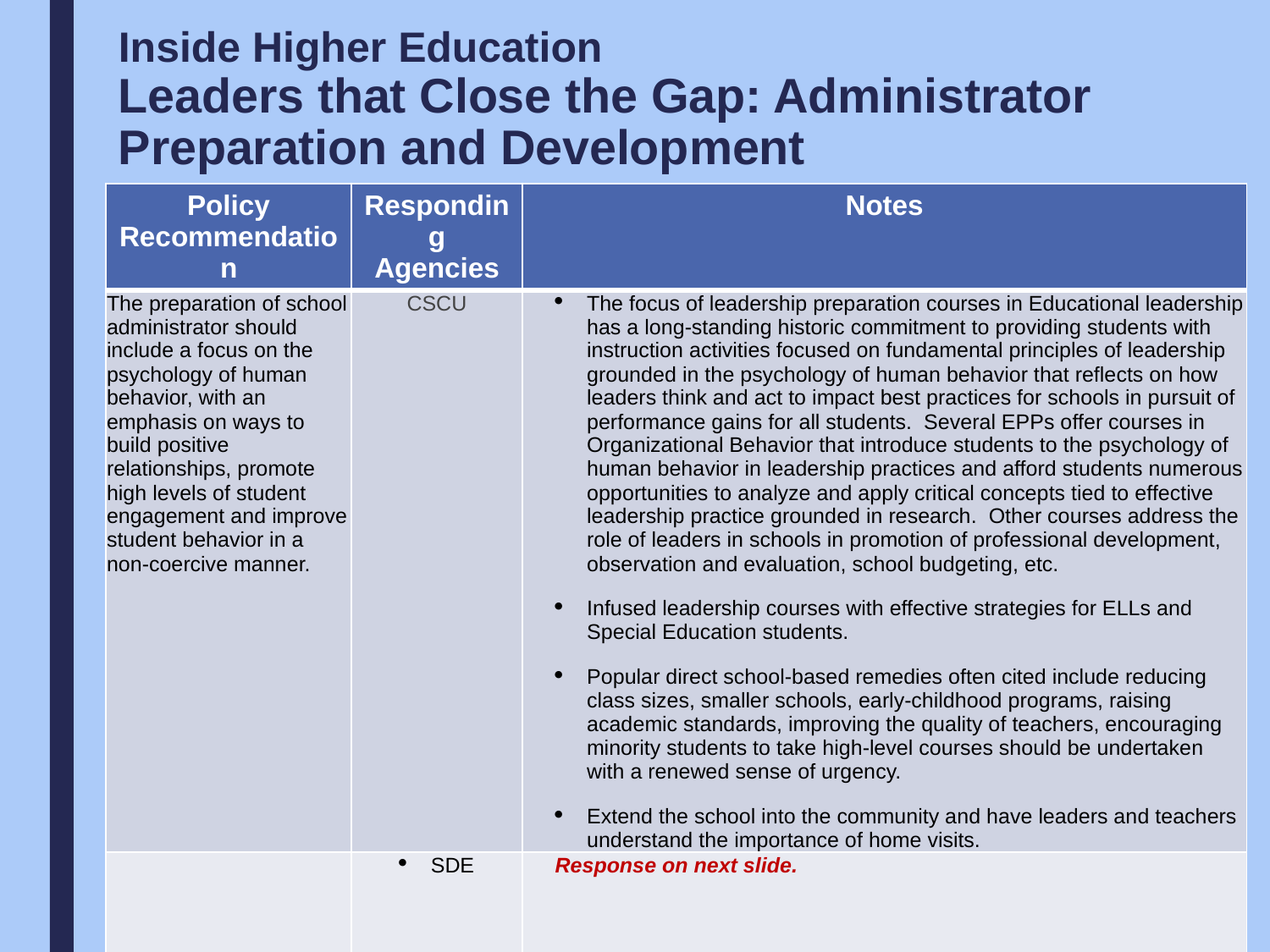

# Inside Higher Education Leaders that Close the Gap: Administrator Preparation and Development
| Policy Recommendation | Responding Agencies | Notes |
| --- | --- | --- |
| The preparation of school administrator should include a focus on the psychology of human behavior, with an emphasis on ways to build positive relationships, promote high levels of student engagement and improve student behavior in a non-coercive manner. | CSCU | The focus of leadership preparation courses in Educational leadership has a long-standing historic commitment to providing students with instruction activities focused on fundamental principles of leadership grounded in the psychology of human behavior that reflects on how leaders think and act to impact best practices for schools in pursuit of performance gains for all students.  Several EPPs offer courses in Organizational Behavior that introduce students to the psychology of human behavior in leadership practices and afford students numerous opportunities to analyze and apply critical concepts tied to effective leadership practice grounded in research.  Other courses address the role of leaders in schools in promotion of professional development, observation and evaluation, school budgeting, etc.  Infused leadership courses with effective strategies for ELLs and Special Education students. Popular direct school-based remedies often cited include reducing class sizes, smaller schools, early-childhood programs, raising academic standards, improving the quality of teachers, encouraging minority students to take high-level courses should be undertaken with a renewed sense of urgency. Extend the school into the community and have leaders and teachers understand the importance of home visits. |
|  | SDE | Response on next slide. |